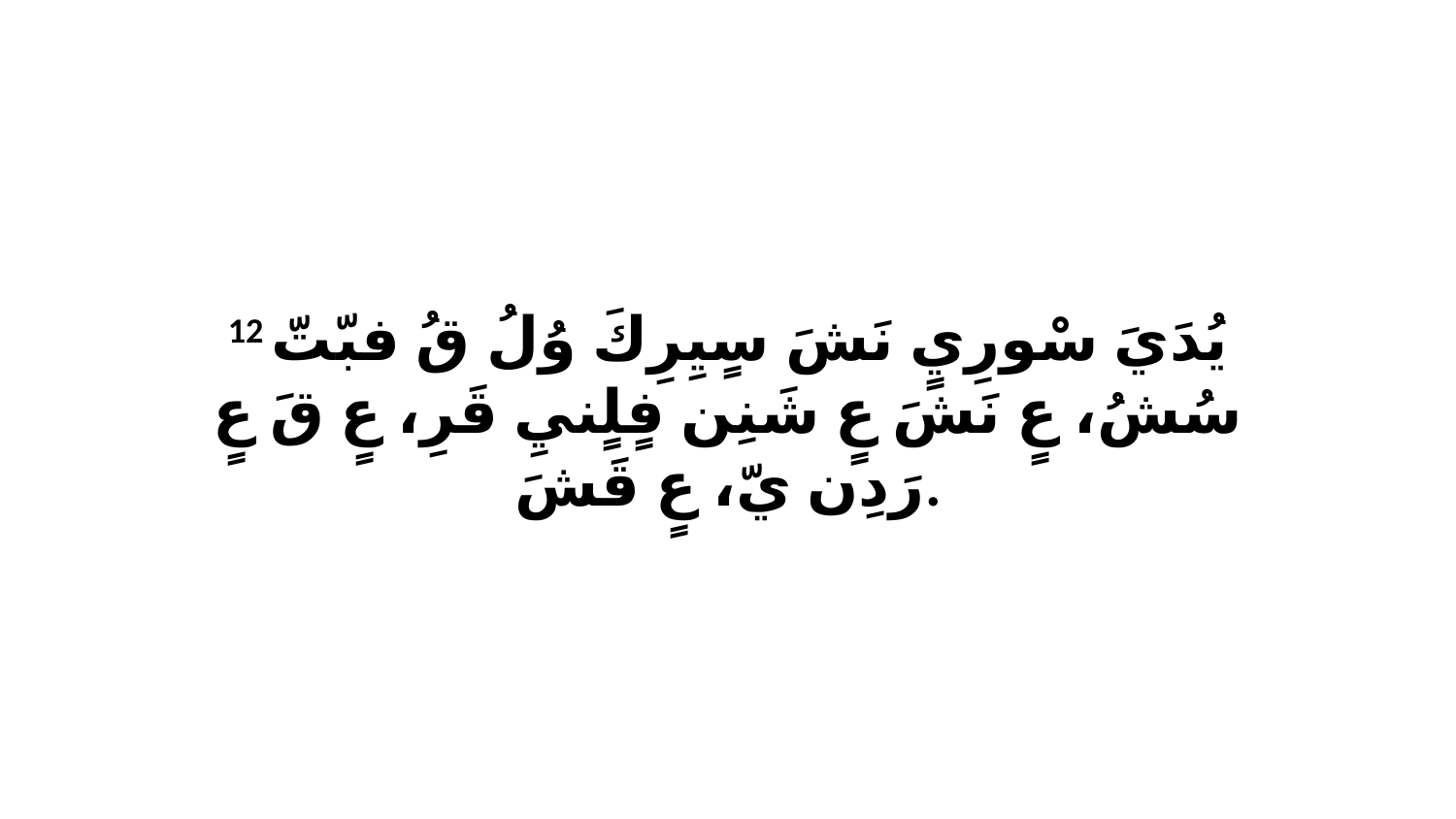

12 يُدَيَ سْورِيٍ نَشَ سٍيِرِكَ وُلُ قُ فبّتّ سُشُ، عٍ نَشَ عٍ شَنِن فٍلٍنيِ قَرِ، عٍ قَ عٍ رَدِن يّ، عٍ قَشَ.